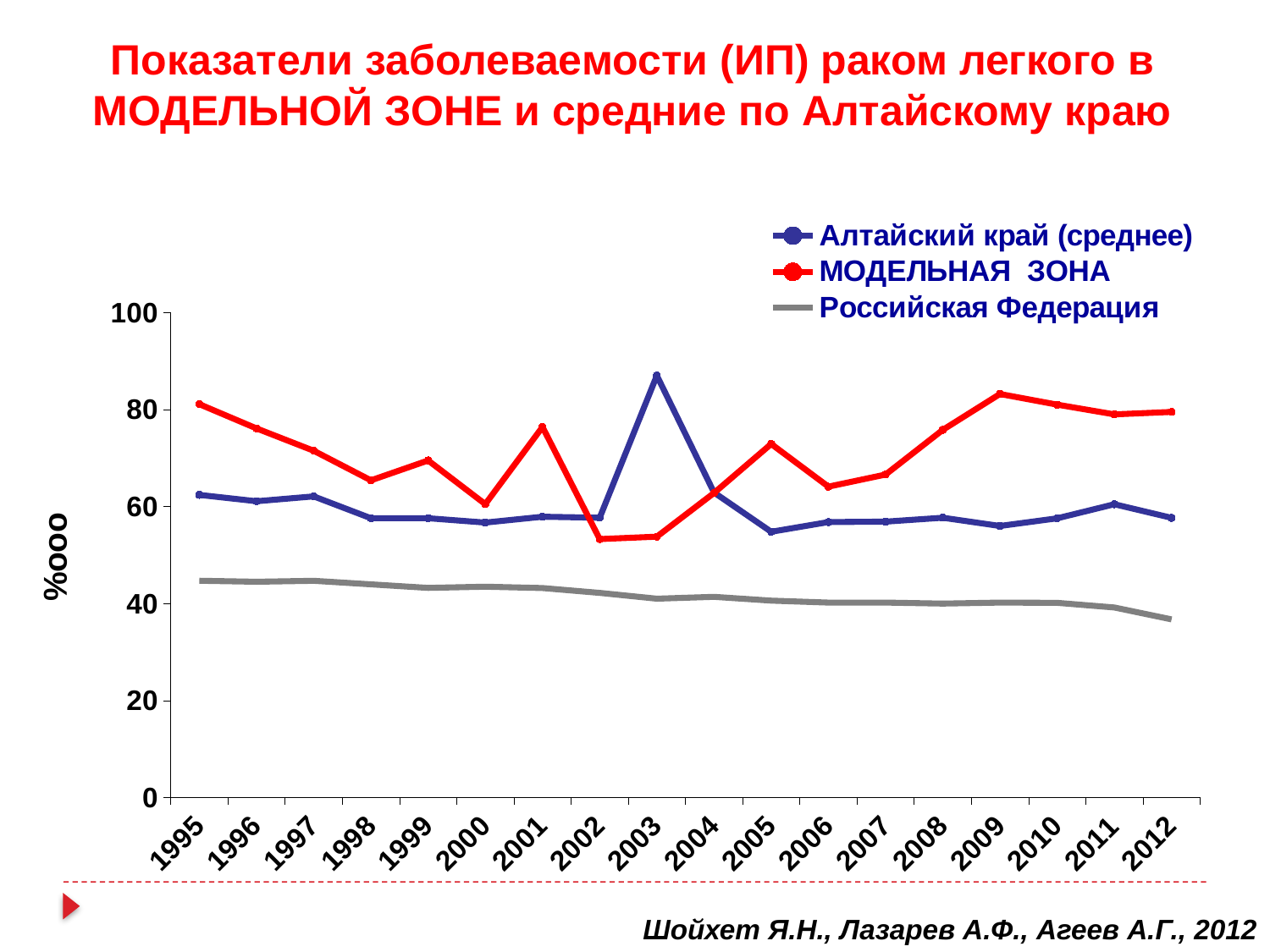

Показатели заболеваемости (ИП) раком легкого в МОДЕЛЬНОЙ ЗОНЕ и средние по Алтайскому краю

### Chart

| Category | Алтайский край (среднее) | МОДЕЛЬНАЯ  ЗОНА | Российская Федерация |
|---|---|---|---|
| 1995 | 62.4 | 81.1 | 44.7 |
| 1996 | 61.1 | 76.1 | 44.5 |
| 1997 | 62.1 | 71.5 | 44.69000000000001 |
| 1998 | 57.6 | 65.4 | 43.96 |
| 1999 | 57.6 | 69.5 | 43.23000000000001 |
| 2000 | 56.7 | 60.5 | 43.48 |
| 2001 | 57.9 | 76.4 | 43.2 |
| 2002 | 57.7 | 53.3 | 42.2 |
| 2003 | 87.0 | 53.8 | 41.0 |
| 2004 | 62.9 | 62.8 | 41.39 |
| 2005 | 54.8 | 72.9 | 40.6 |
| 2006 | 56.8 | 64.1 | 40.2 |
| 2007 | 56.9 | 66.6 | 40.2 |
| 2008 | 57.7 | 75.8 | 40.0 |
| 2009 | 56.0 | 83.2 | 40.2 |
| 2010 | 57.57 | 81.0 | 40.15 |
| 2011 | 60.48 | 79.0 | 39.19000000000001 |
| 2012 | 57.68 | 79.5 | 36.74 |
Шойхет Я.Н., Лазарев А.Ф., Агеев А.Г., 2012